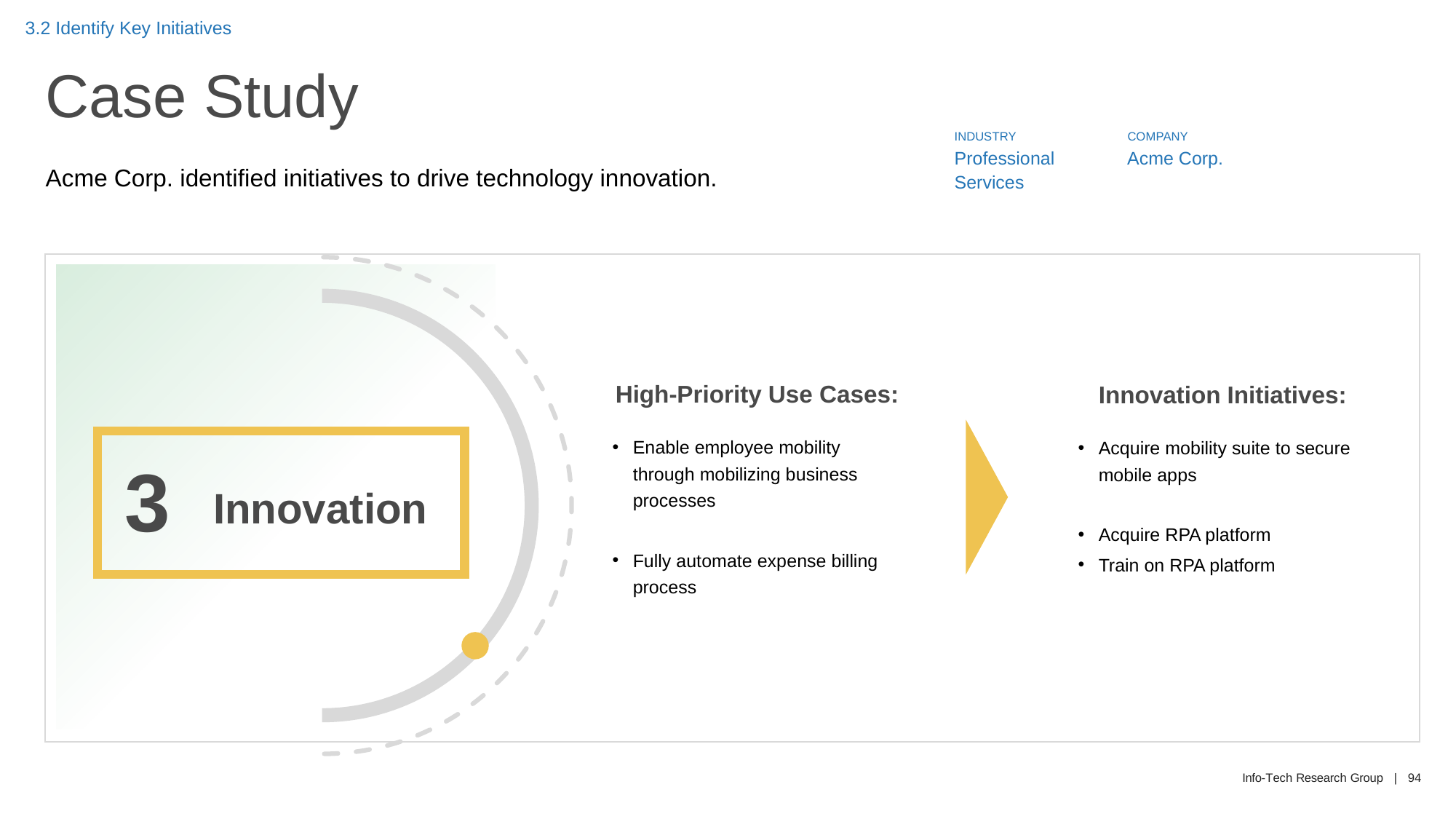

3.2 Identify Key Initiatives
# Case Study
INDUSTRY
COMPANY
Professional Services
Acme Corp.
Acme Corp. identified initiatives to drive technology innovation.

High-Priority Use Cases:
Innovation Initiatives:

Enable employee mobility through mobilizing business processes

Fully automate expense billing process

Acquire mobility suite to secure mobile apps

Acquire RPA platform
Train on RPA platform
3
Innovation